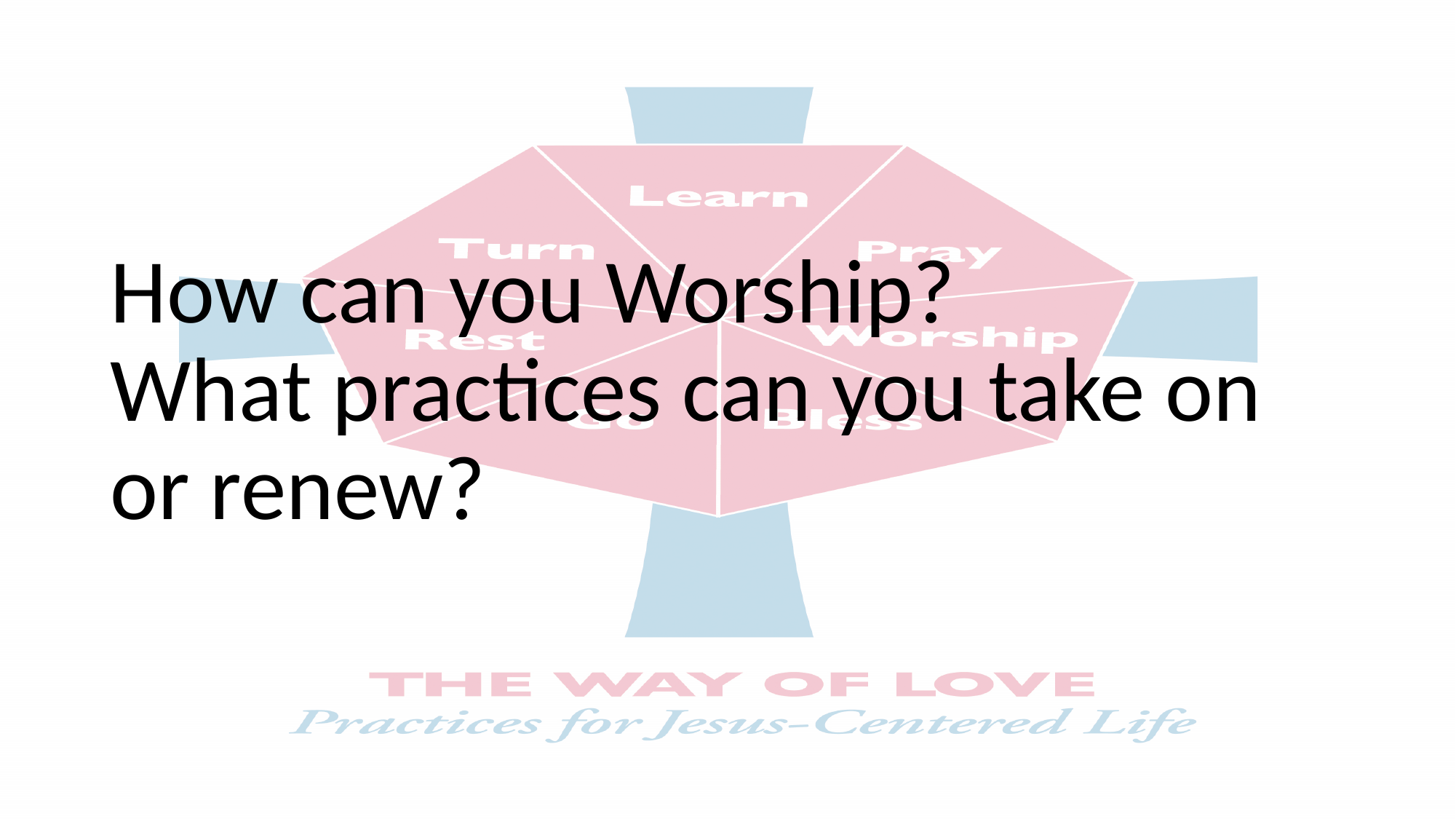

# How can you Worship? What practices can you take on or renew?